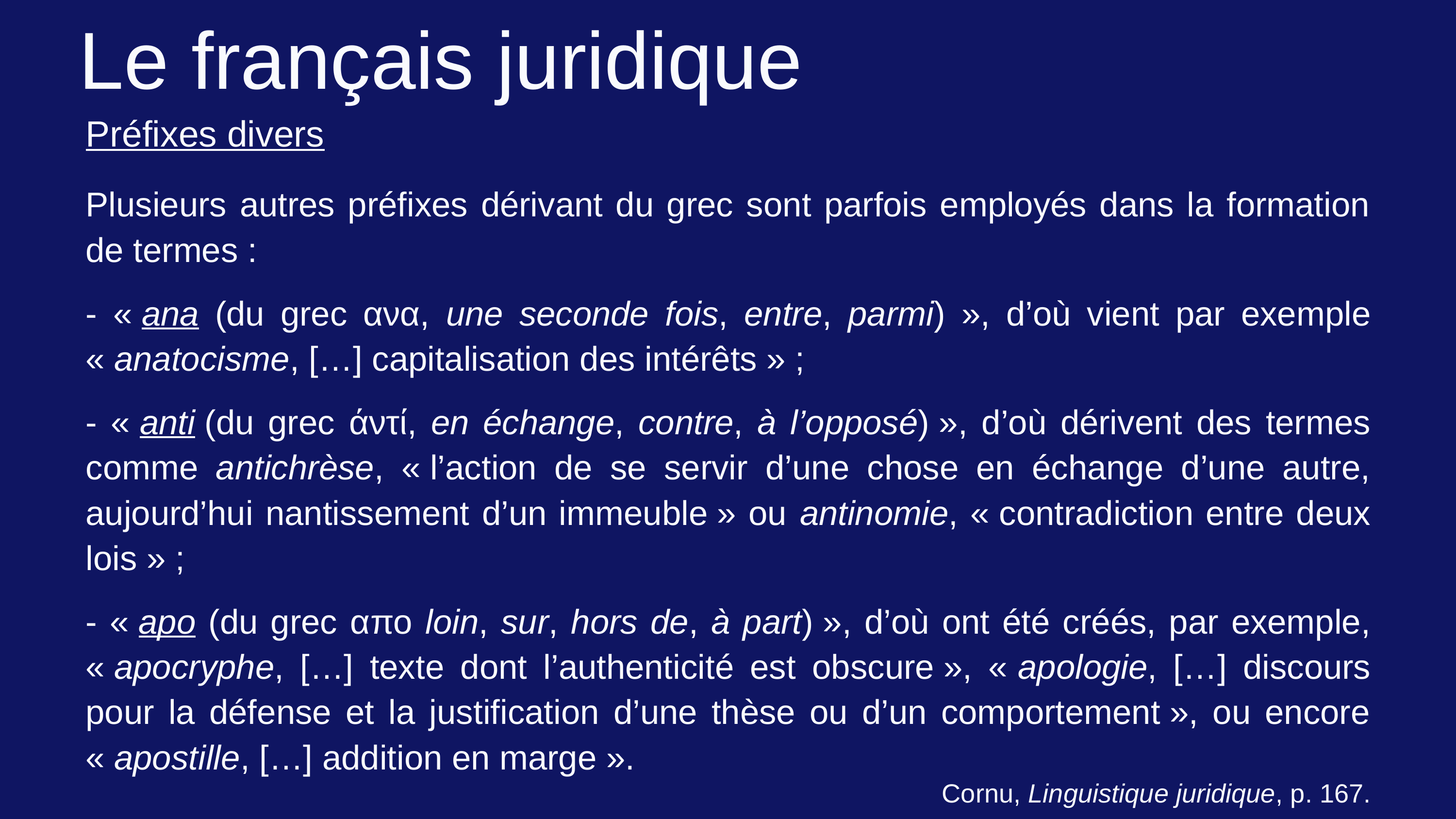

Le français juridique
Préfixes divers
Plusieurs autres préfixes dérivant du grec sont parfois employés dans la formation de termes :
- « ana (du grec ανα, une seconde fois, entre, parmi) », d’où vient par exemple « anatocisme, […] capitalisation des intérêts » ;
- « anti (du grec άντί, en échange, contre, à l’opposé) », d’où dérivent des termes comme antichrèse, « l’action de se servir d’une chose en échange d’une autre, aujourd’hui nantissement d’un immeuble » ou antinomie, « contradiction entre deux lois » ;
- « apo (du grec απο loin, sur, hors de, à part) », d’où ont été créés, par exemple, « apocryphe, […] texte dont l’authenticité est obscure », « apologie, […] discours pour la défense et la justification d’une thèse ou d’un comportement », ou encore « apostille, […] addition en marge ».
Cornu, Linguistique juridique, p. 167.